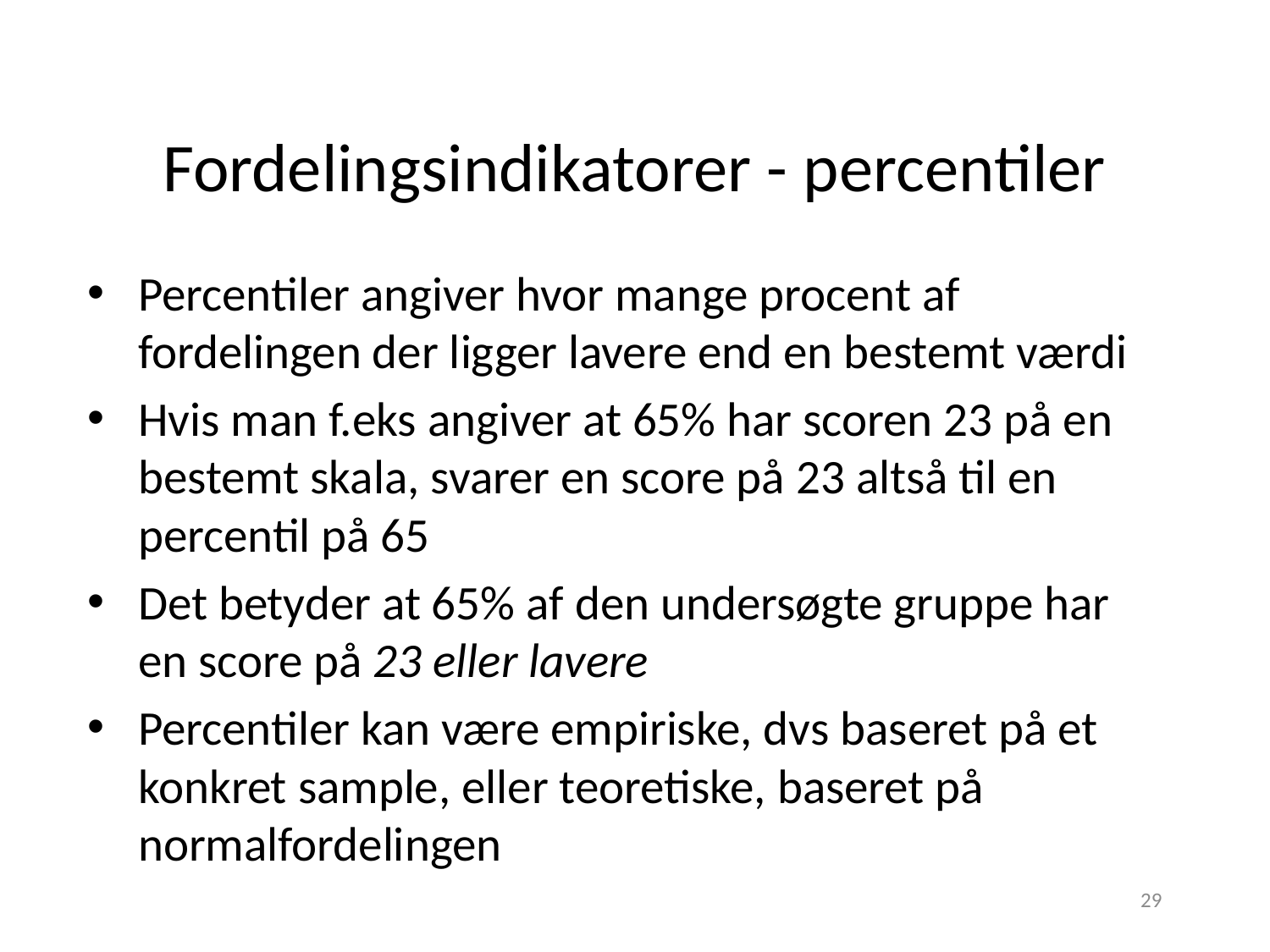

# Fordelingsindikatorer - percentiler
Percentiler angiver hvor mange procent af fordelingen der ligger lavere end en bestemt værdi
Hvis man f.eks angiver at 65% har scoren 23 på en bestemt skala, svarer en score på 23 altså til en percentil på 65
Det betyder at 65% af den undersøgte gruppe har en score på 23 eller lavere
Percentiler kan være empiriske, dvs baseret på et konkret sample, eller teoretiske, baseret på normalfordelingen

29